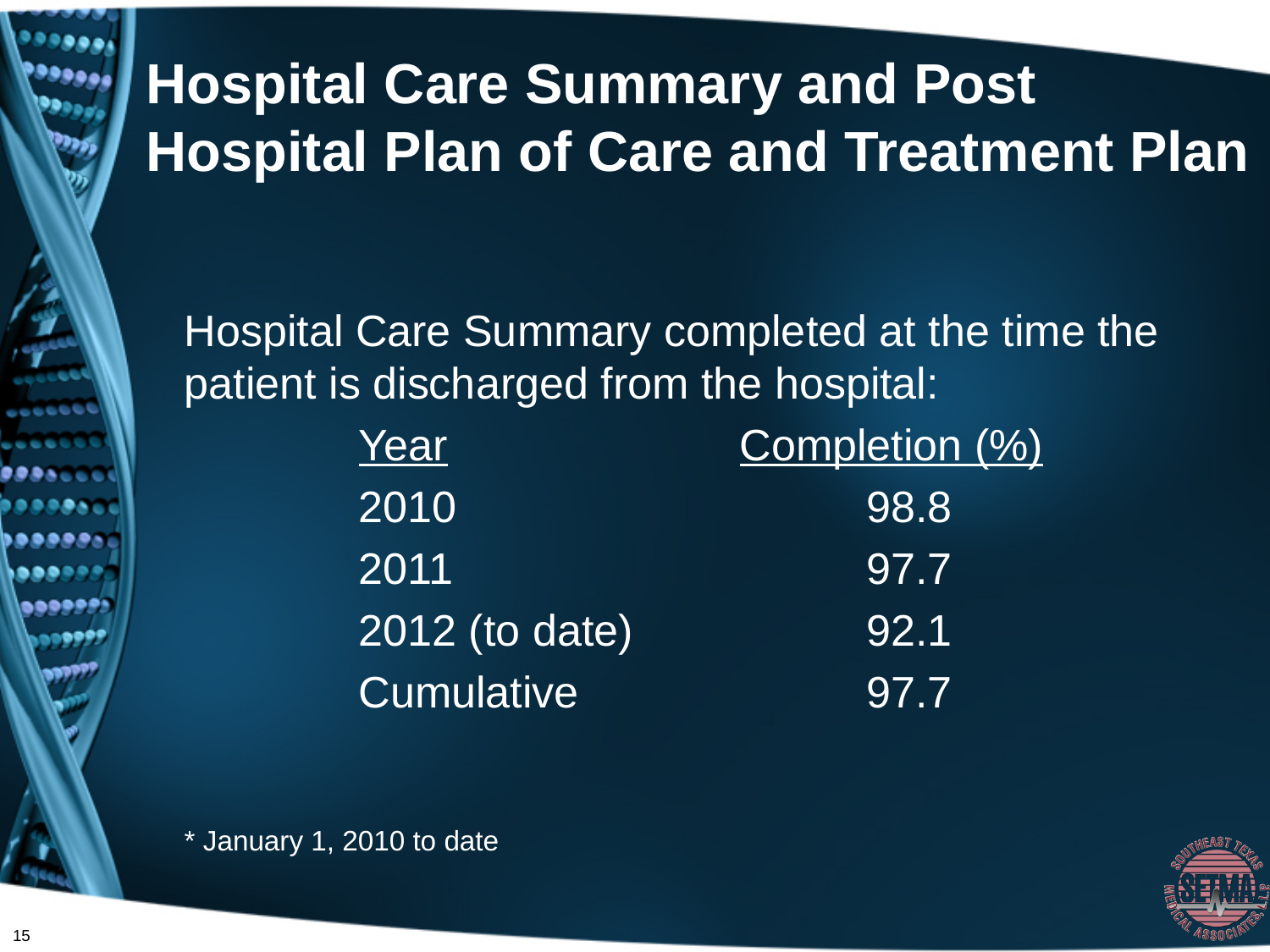

# Hospital Care Summary and Post Hospital Plan of Care and Treatment Plan
Hospital Care Summary completed at the time the patient is discharged from the hospital:
		Year			Completion (%)
		2010  				98.8
		2011  				97.7
		2012 (to date)  		92.1
		Cumulative			97.7

* January 1, 2010 to date
15